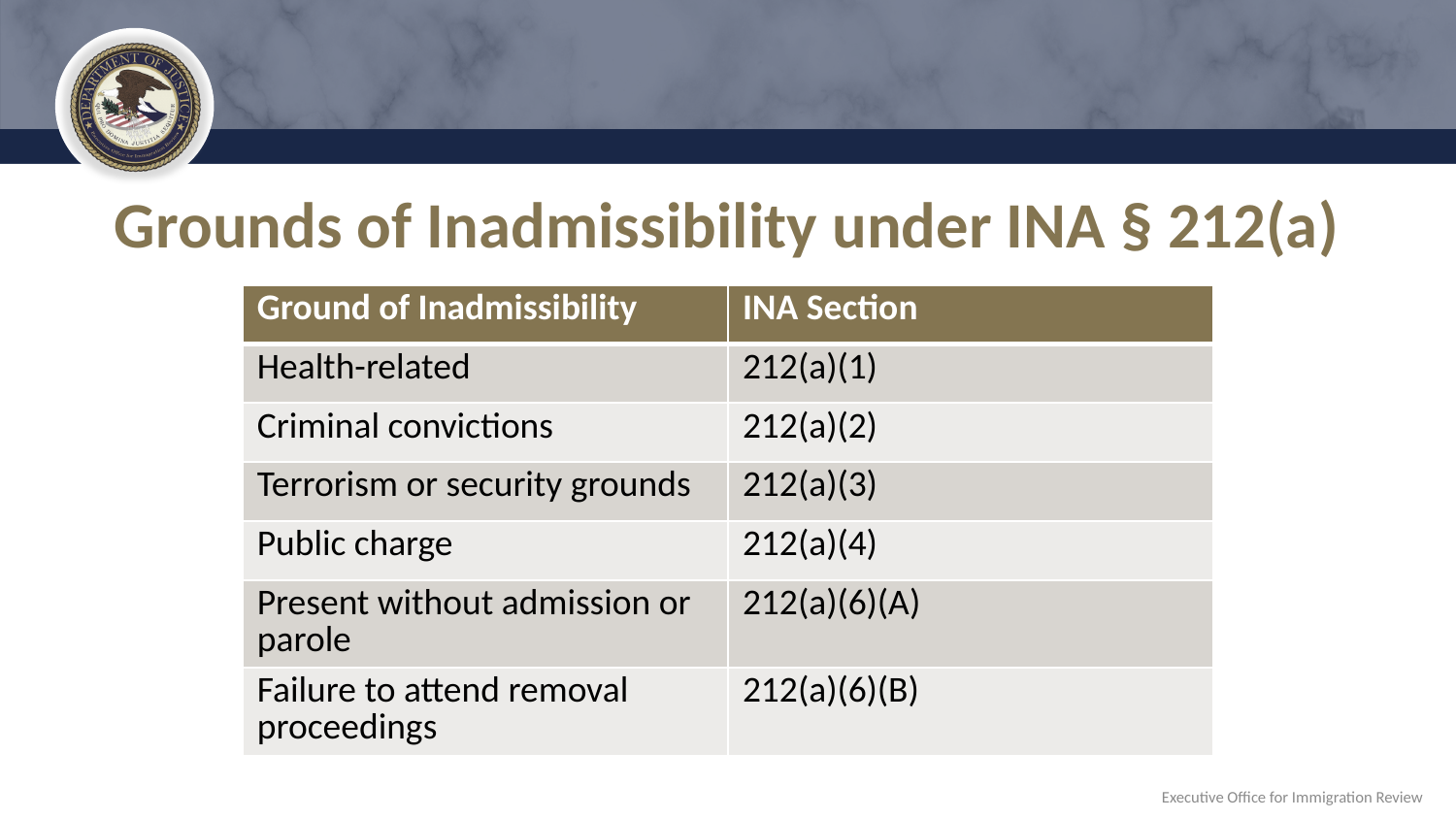

# Grounds of Inadmissibility under INA § 212(a)
| Ground of Inadmissibility | INA Section |
| --- | --- |
| Health-related | 212(a)(1) |
| Criminal convictions | 212(a)(2) |
| Terrorism or security grounds | 212(a)(3) |
| Public charge | 212(a)(4) |
| Present without admission or parole | 212(a)(6)(A) |
| Failure to attend removal proceedings | 212(a)(6)(B) |
Executive Office for Immigration Review